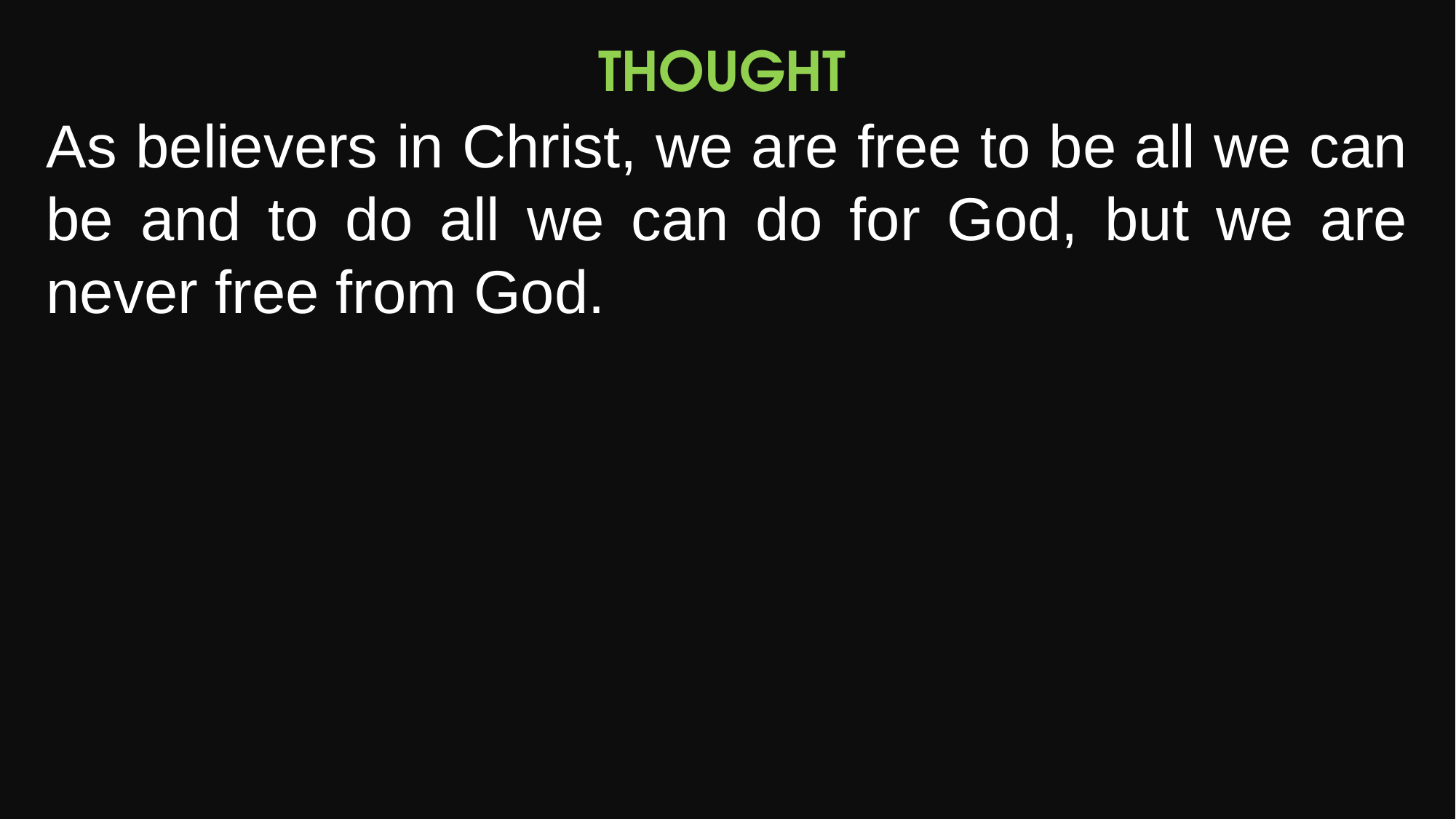

Thought
As believers in Christ, we are free to be all we can be and to do all we can do for God, but we are never free from God.